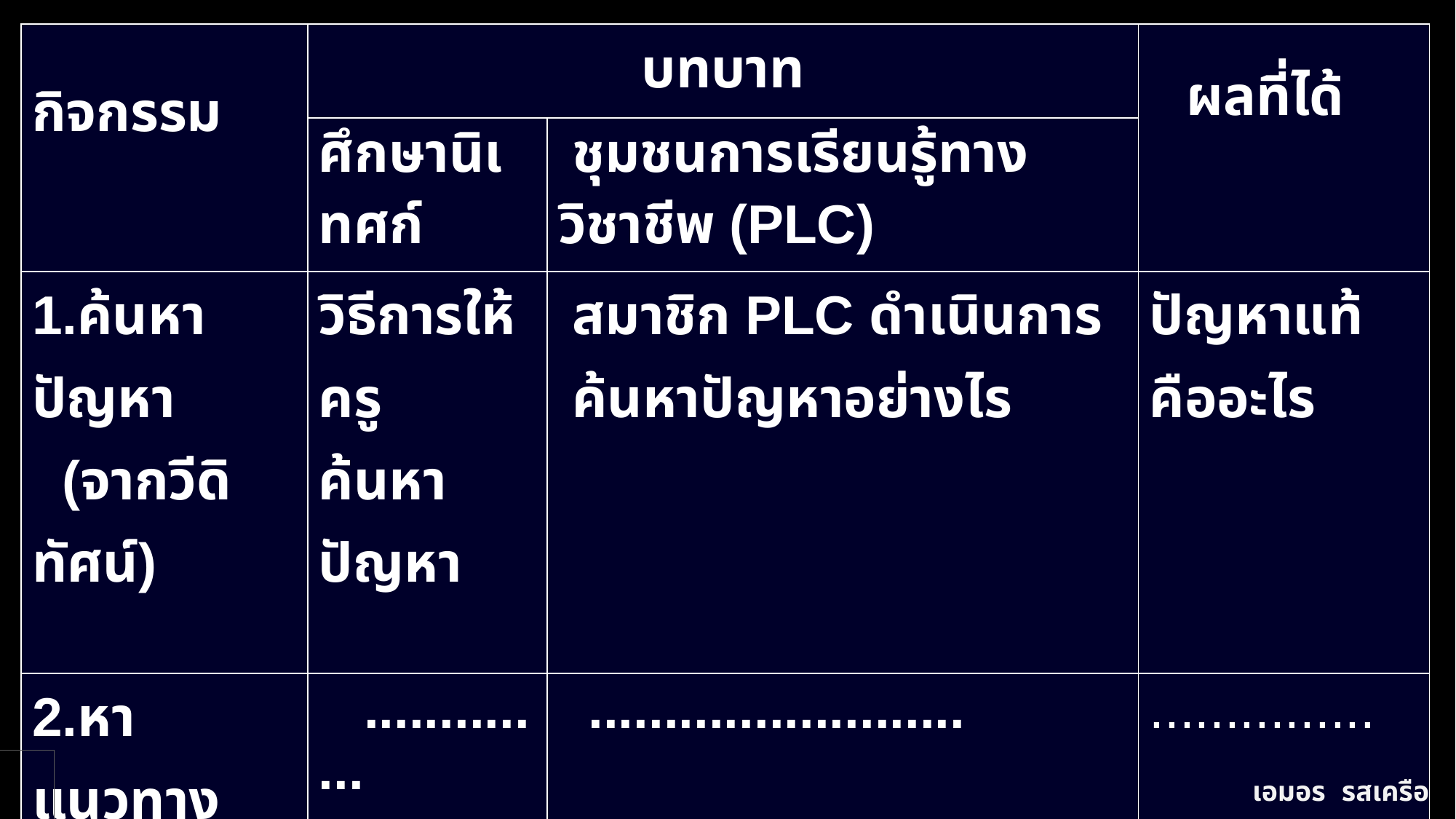

| กิจกรรม | บทบาท |  | ผลที่ได้ |
| --- | --- | --- | --- |
|  | ศึกษานิเทศก์ | ชุมชนการเรียนรู้ทางวิชาชีพ (PLC) |  |
| 1.ค้นหาปัญหา (จากวีดิทัศน์) | วิธีการให้ครู ค้นหาปัญหา | สมาชิก PLC ดำเนินการ ค้นหาปัญหาอย่างไร | ปัญหาแท้ คืออะไร |
| 2.หาแนวทาง การแก้ปัญหา | .............. | ......................... | ............... |
| 3.ออกแบบ กิจกรรมเพื่อ แก้ปัญหา | ............... | ......................... | ............... |
 8
เอมอร  รสเครือ